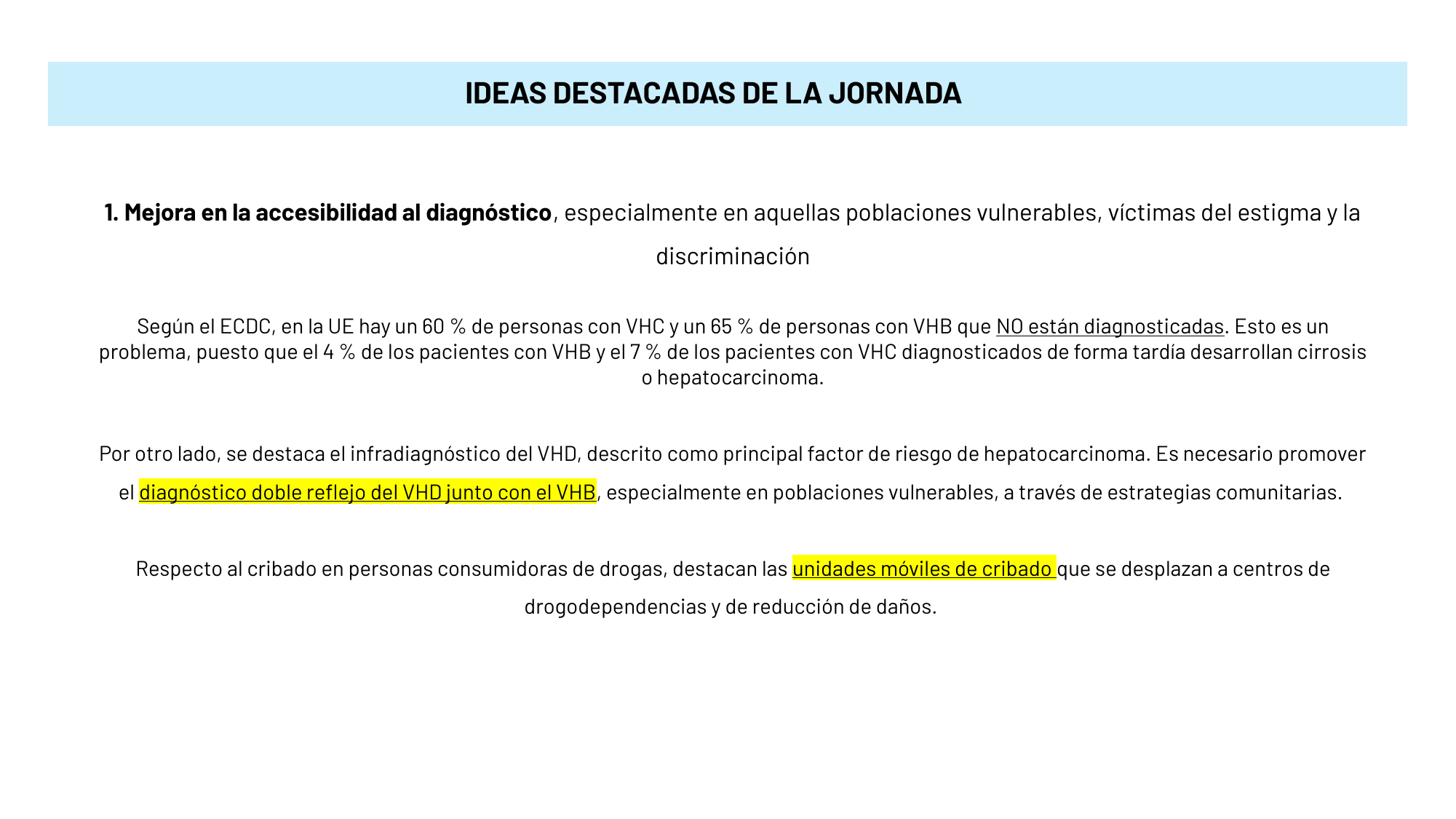

IDEAS DESTACADAS DE LA JORNADA
1. Mejora en la accesibilidad al diagnóstico, especialmente en aquellas poblaciones vulnerables, víctimas del estigma y la discriminación

Según el ECDC, en la UE hay un 60 % de personas con VHC y un 65 % de personas con VHB que NO están diagnosticadas. Esto es un problema, puesto que el 4 % de los pacientes con VHB y el 7 % de los pacientes con VHC diagnosticados de forma tardía desarrollan cirrosis o hepatocarcinoma.

Por otro lado, se destaca el infradiagnóstico del VHD, descrito como principal factor de riesgo de hepatocarcinoma. Es necesario promover el diagnóstico doble reflejo del VHD junto con el VHB, especialmente en poblaciones vulnerables, a través de estrategias comunitarias.

Respecto al cribado en personas consumidoras de drogas, destacan las unidades móviles de cribado que se desplazan a centros de drogodependencias y de reducción de daños.